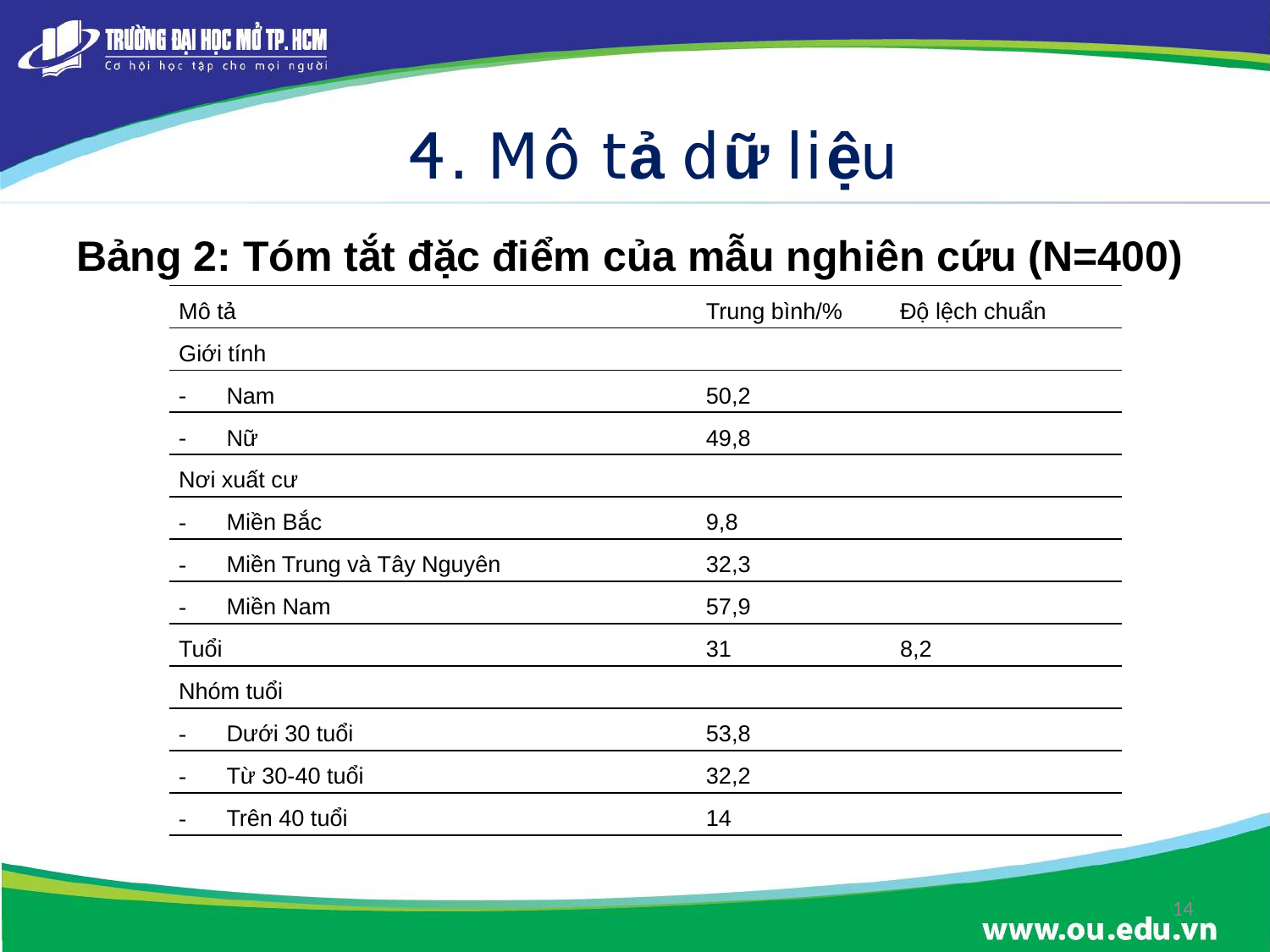

# 4. Mô tả dữ liệu
Bảng 2: Tóm tắt đặc điểm của mẫu nghiên cứu (N=400)

| Mô tả | Trung bình/% | Độ lệch chuẩn |
| --- | --- | --- |
| Giới tính |  |  |
| Nam | 50,2 |  |
| Nữ | 49,8 |  |
| Nơi xuất cư |  |  |
| Miền Bắc | 9,8 |  |
| Miền Trung và Tây Nguyên | 32,3 |  |
| Miền Nam | 57,9 |  |
| Tuổi | 31 | 8,2 |
| Nhóm tuổi |  |  |
| Dưới 30 tuổi | 53,8 |  |
| Từ 30-40 tuổi | 32,2 |  |
| Trên 40 tuổi | 14 |  |
14